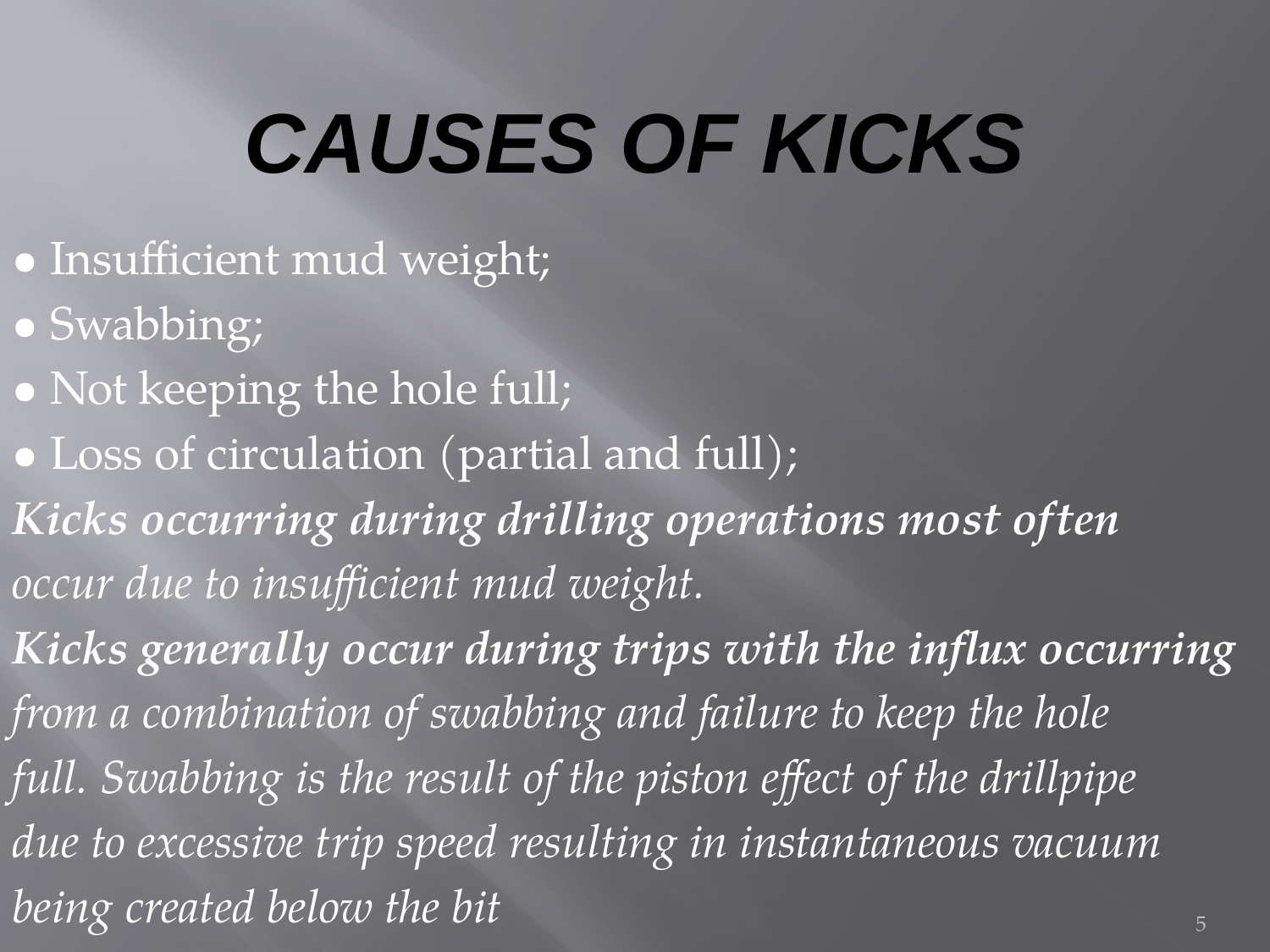

# Causes of Kicks
• Insufficient mud weight;
• Swabbing;
• Not keeping the hole full;
• Loss of circulation (partial and full);
Kicks occurring during drilling operations most often
occur due to insufficient mud weight.
Kicks generally occur during trips with the influx occurring
from a combination of swabbing and failure to keep the hole
full. Swabbing is the result of the piston effect of the drillpipe
due to excessive trip speed resulting in instantaneous vacuum
being created below the bit

5